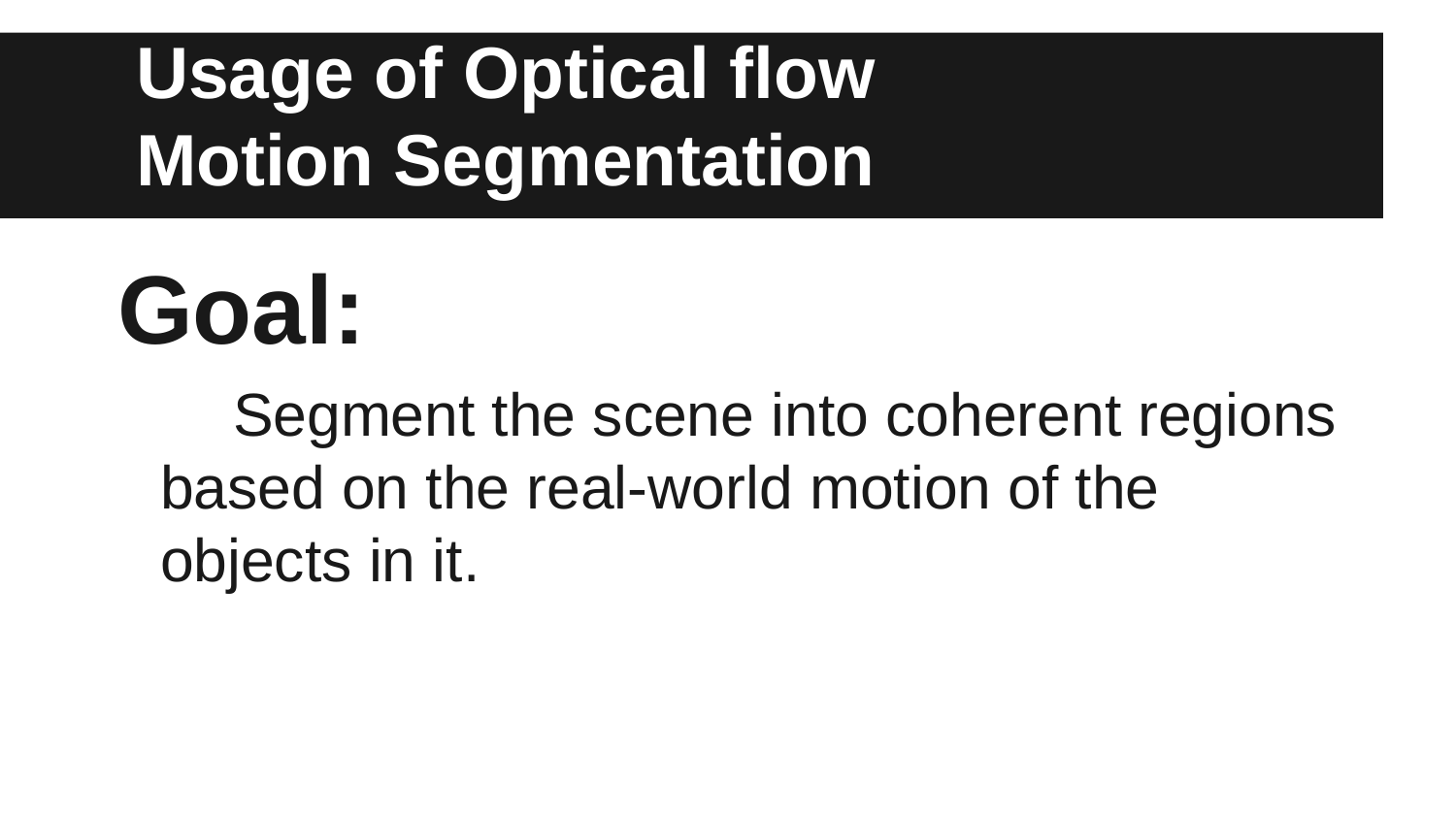

# Usage of Optical flow
Motion Segmentation
Goal:
Segment the scene into coherent regions based on the real-world motion of the objects in it.